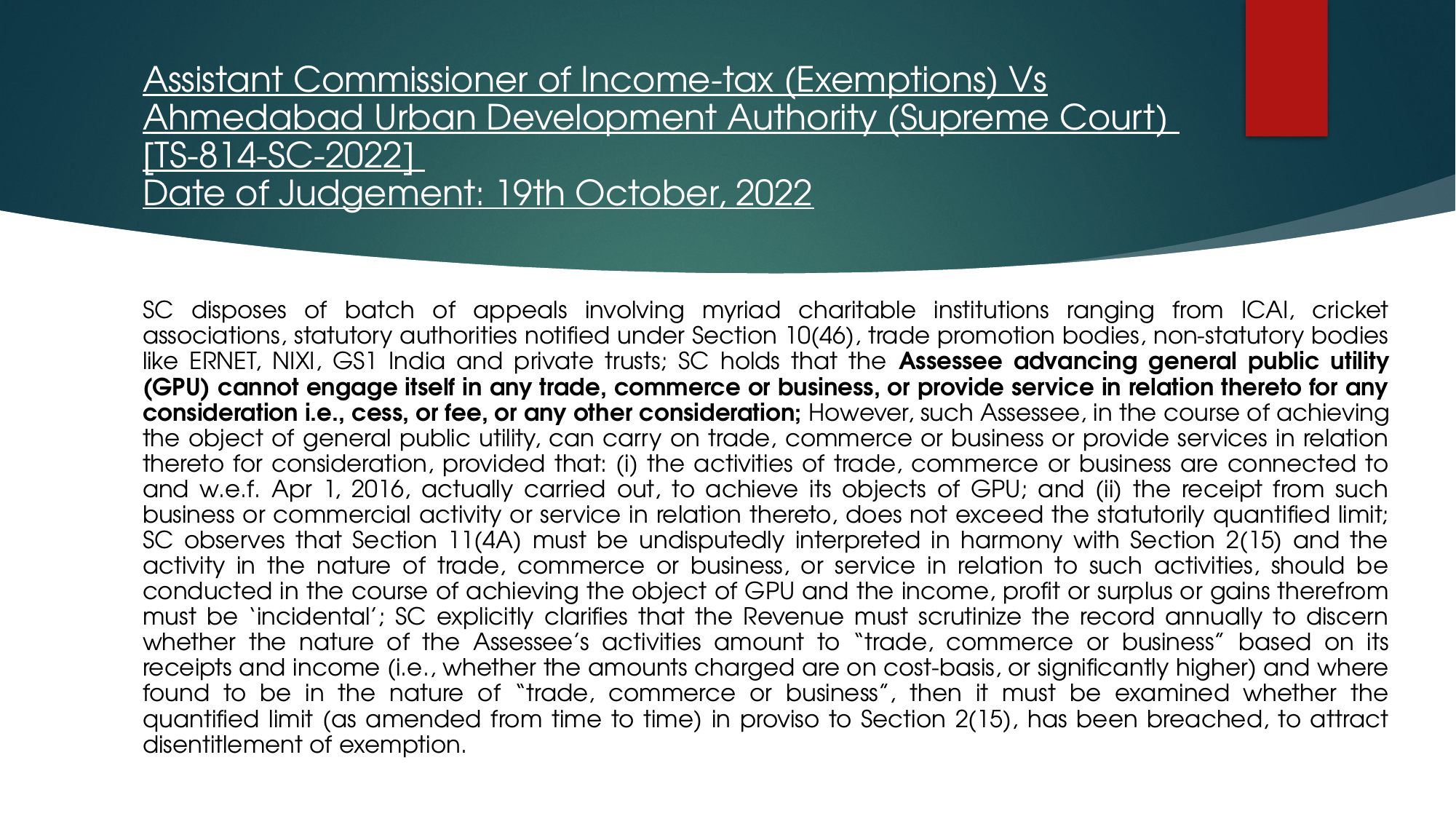

# Assistant Commissioner of Income-tax (Exemptions) Vs Ahmedabad Urban Development Authority (Supreme Court) [TS-814-SC-2022] Date of Judgement: 19th October, 2022

SC disposes of batch of appeals involving myriad charitable institutions ranging from ICAI, cricket associations, statutory authorities notified under Section 10(46), trade promotion bodies, non-statutory bodies like ERNET, NIXI, GS1 India and private trusts; SC holds that the Assessee advancing general public utility (GPU) cannot engage itself in any trade, commerce or business, or provide service in relation thereto for any consideration i.e., cess, or fee, or any other consideration; However, such Assessee, in the course of achieving the object of general public utility, can carry on trade, commerce or business or provide services in relation thereto for consideration, provided that: (i) the activities of trade, commerce or business are connected to and w.e.f. Apr 1, 2016, actually carried out, to achieve its objects of GPU; and (ii) the receipt from such business or commercial activity or service in relation thereto, does not exceed the statutorily quantified limit; SC observes that Section 11(4A) must be undisputedly interpreted in harmony with Section 2(15) and the activity in the nature of trade, commerce or business, or service in relation to such activities, should be conducted in the course of achieving the object of GPU and the income, profit or surplus or gains therefrom must be ‘incidental’; SC explicitly clarifies that the Revenue must scrutinize the record annually to discern whether the nature of the Assessee’s activities amount to “trade, commerce or business” based on its receipts and income (i.e., whether the amounts charged are on cost-basis, or significantly higher) and where found to be in the nature of “trade, commerce or business”, then it must be examined whether the quantified limit (as amended from time to time) in proviso to Section 2(15), has been breached, to attract disentitlement of exemption.